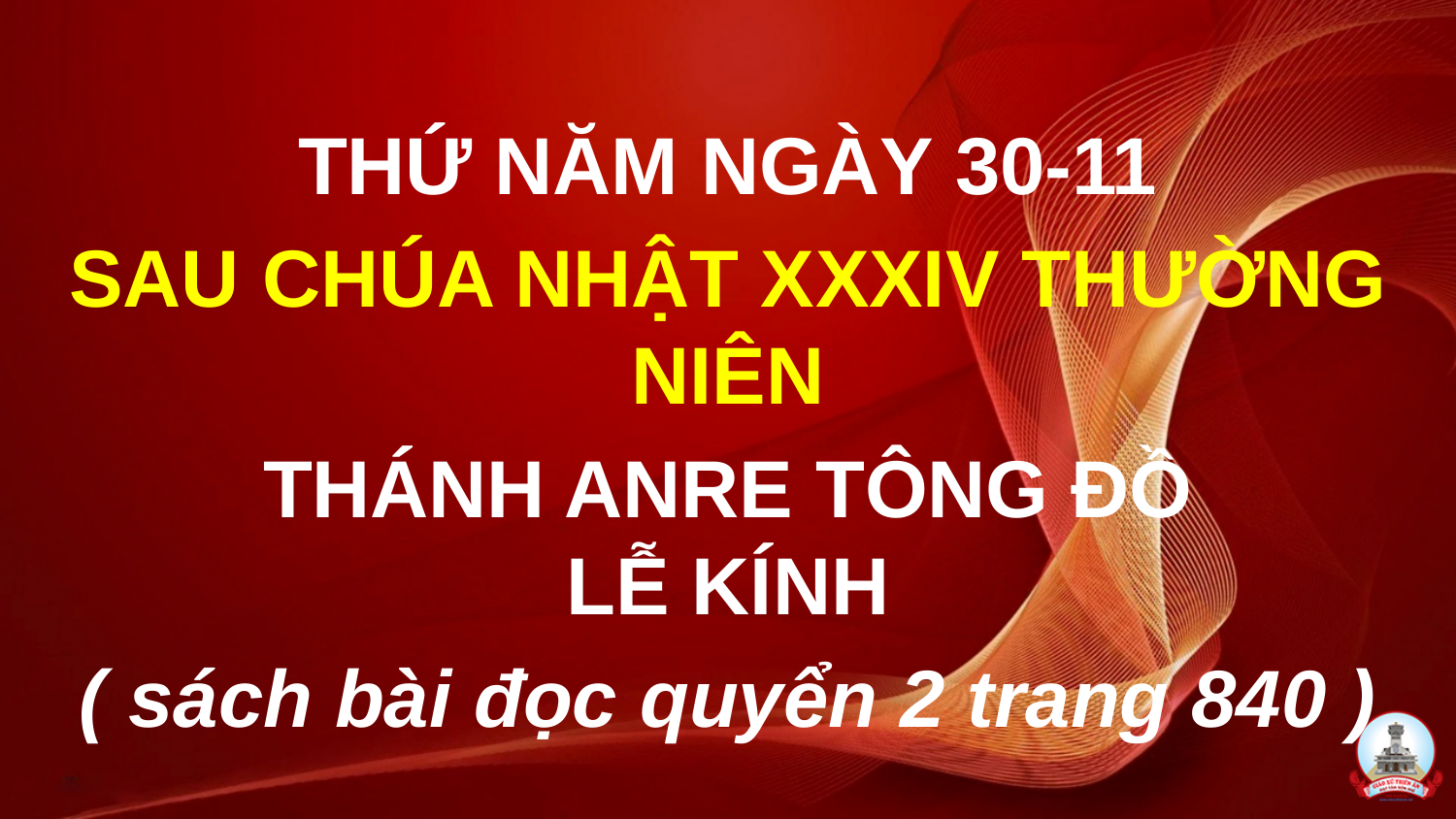

THỨ NĂM NGÀY 30-11
SAU CHÚA NHẬT XXXIV THƯỜNG NIÊN
THÁNH ANRE TÔNG ĐỒ
LỄ KÍNH
( sách bài đọc quyển 2 trang 840 )